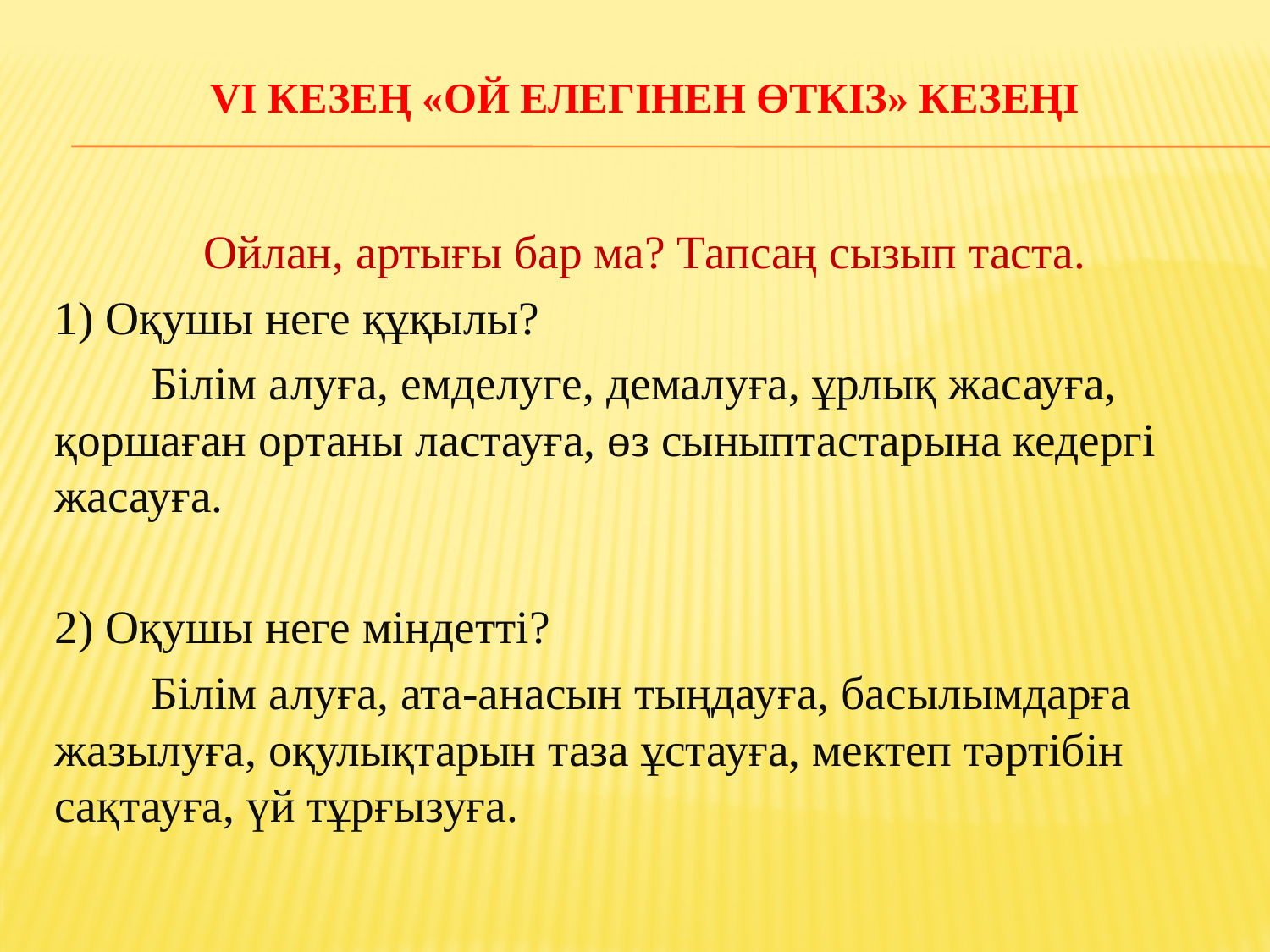

# VІ кезең «Ой елегінен өткіз» кезеңі
Ойлан, артығы бар ма? Тапсаң сызып таста.
1) Оқушы неге құқылы?
	Білім алуға, емделуге, демалуға, ұрлық жасауға, қоршаған ортаны ластауға, өз сыныптастарына кедергі жасауға.

2) Оқушы неге міндетті?
	Білім алуға, ата-анасын тыңдауға, басылымдарға жазылуға, оқулықтарын таза ұстауға, мектеп тәртібін сақтауға, үй тұрғызуға.